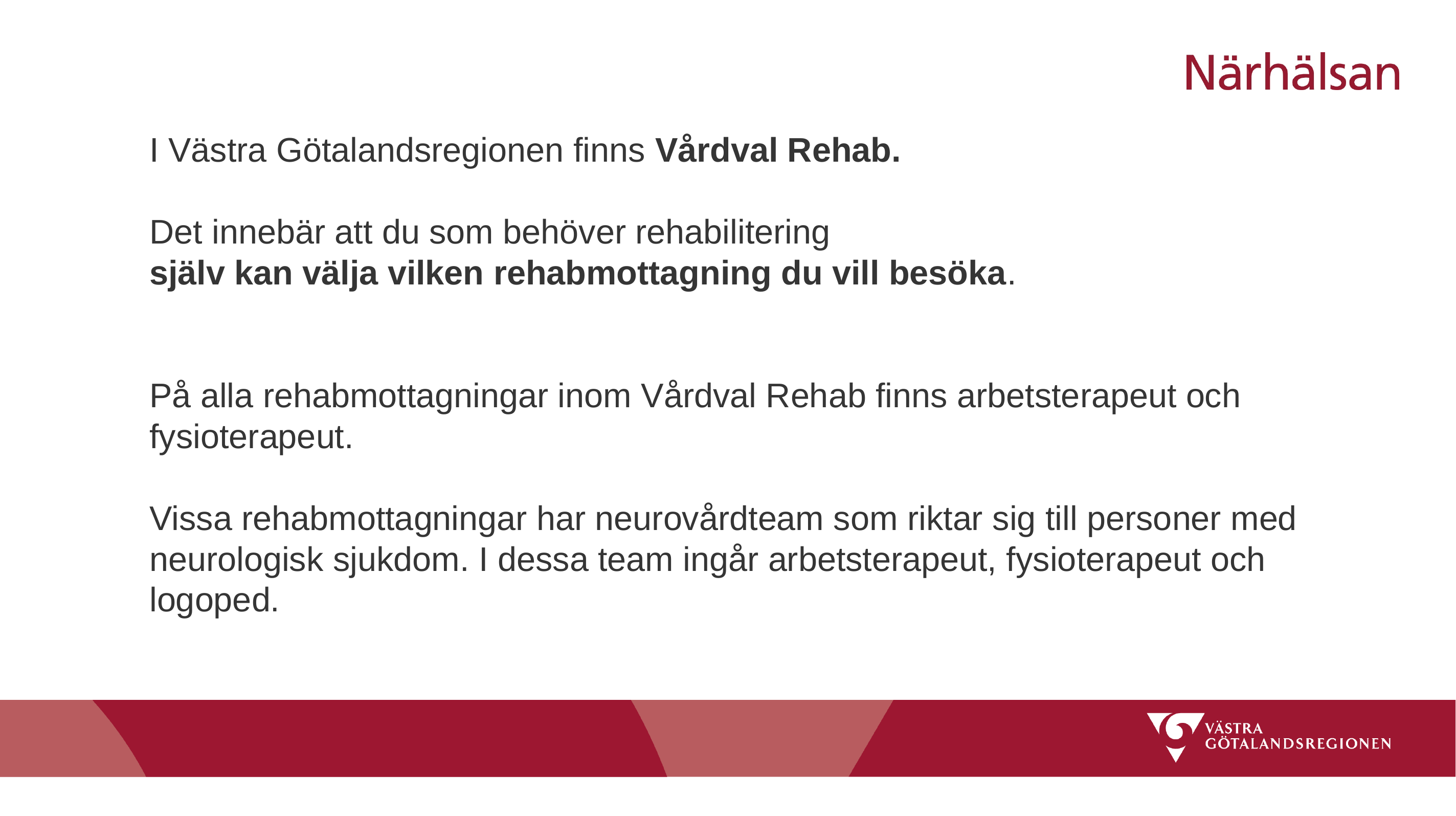

I Västra Götalandsregionen finns Vårdval Rehab.
Det innebär att du som behöver rehabilitering
själv kan välja vilken rehabmottagning du vill besöka.

På alla rehabmottagningar inom Vårdval Rehab finns arbetsterapeut och fysioterapeut.
Vissa rehabmottagningar har neurovårdteam som riktar sig till personer med neurologisk sjukdom. I dessa team ingår arbetsterapeut, fysioterapeut och logoped.